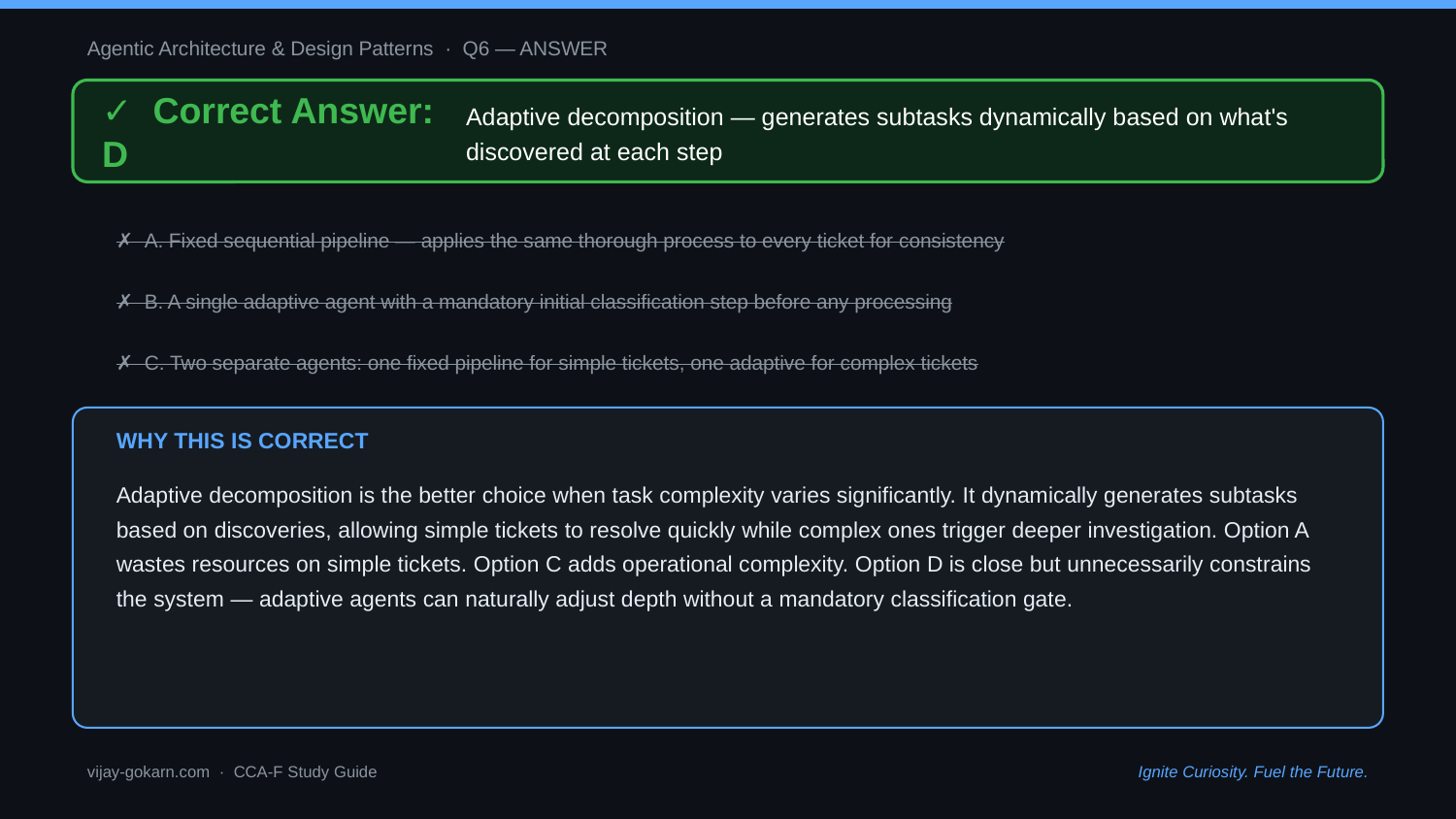

Agentic Architecture & Design Patterns  ·  Q6 — ANSWER

✓  Correct Answer: D
Adaptive decomposition — generates subtasks dynamically based on what's discovered at each step
✗  A. Fixed sequential pipeline — applies the same thorough process to every ticket for consistency
✗  B. A single adaptive agent with a mandatory initial classification step before any processing
✗  C. Two separate agents: one fixed pipeline for simple tickets, one adaptive for complex tickets

WHY THIS IS CORRECT
Adaptive decomposition is the better choice when task complexity varies significantly. It dynamically generates subtasks based on discoveries, allowing simple tickets to resolve quickly while complex ones trigger deeper investigation. Option A wastes resources on simple tickets. Option C adds operational complexity. Option D is close but unnecessarily constrains the system — adaptive agents can naturally adjust depth without a mandatory classification gate.
vijay-gokarn.com  ·  CCA-F Study Guide
Ignite Curiosity. Fuel the Future.